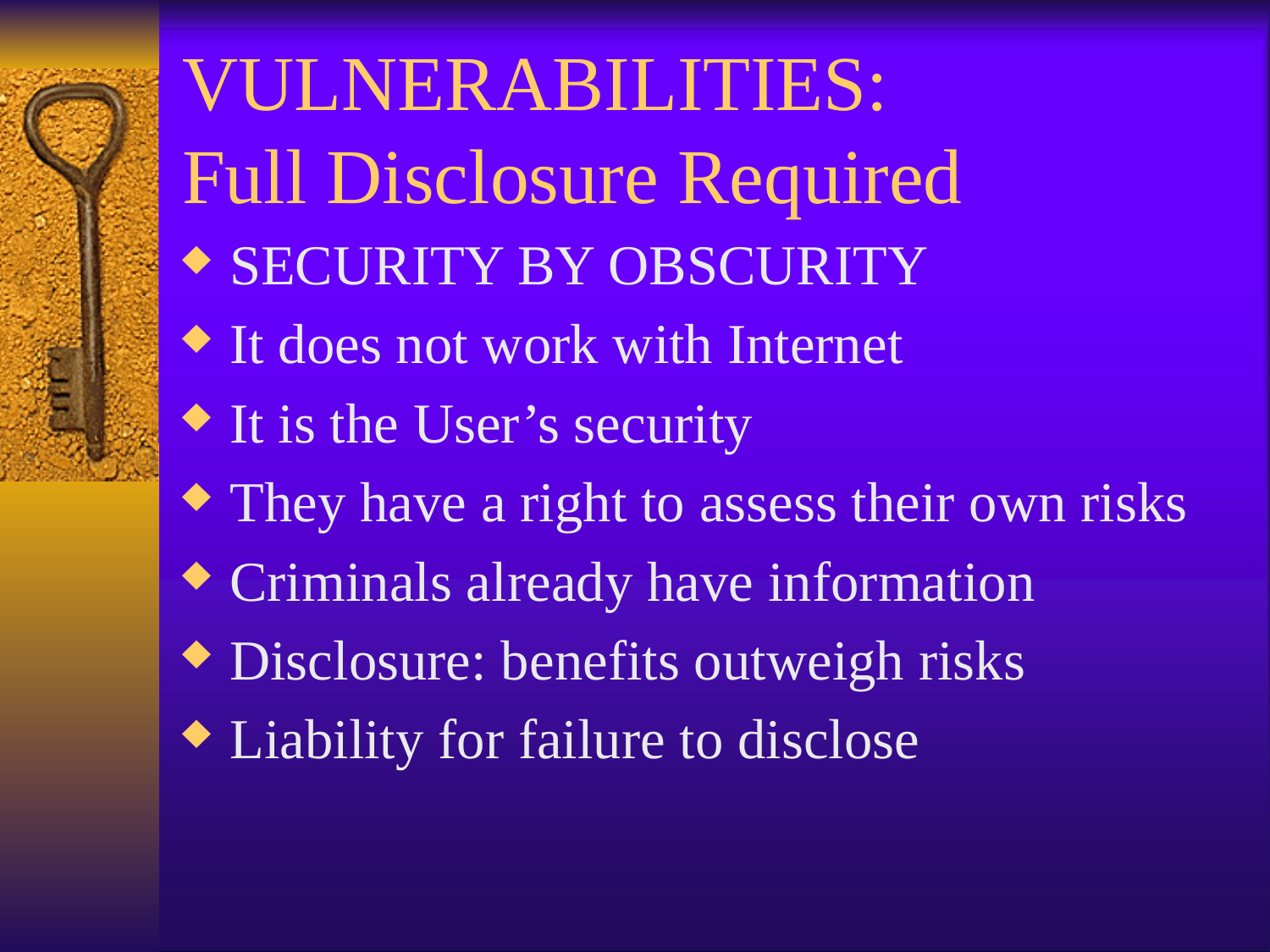

# VULNERABILITIES: Full Disclosure Required
SECURITY BY OBSCURITY
It does not work with Internet
It is the User’s security
They have a right to assess their own risks
Criminals already have information
Disclosure: benefits outweigh risks
Liability for failure to disclose